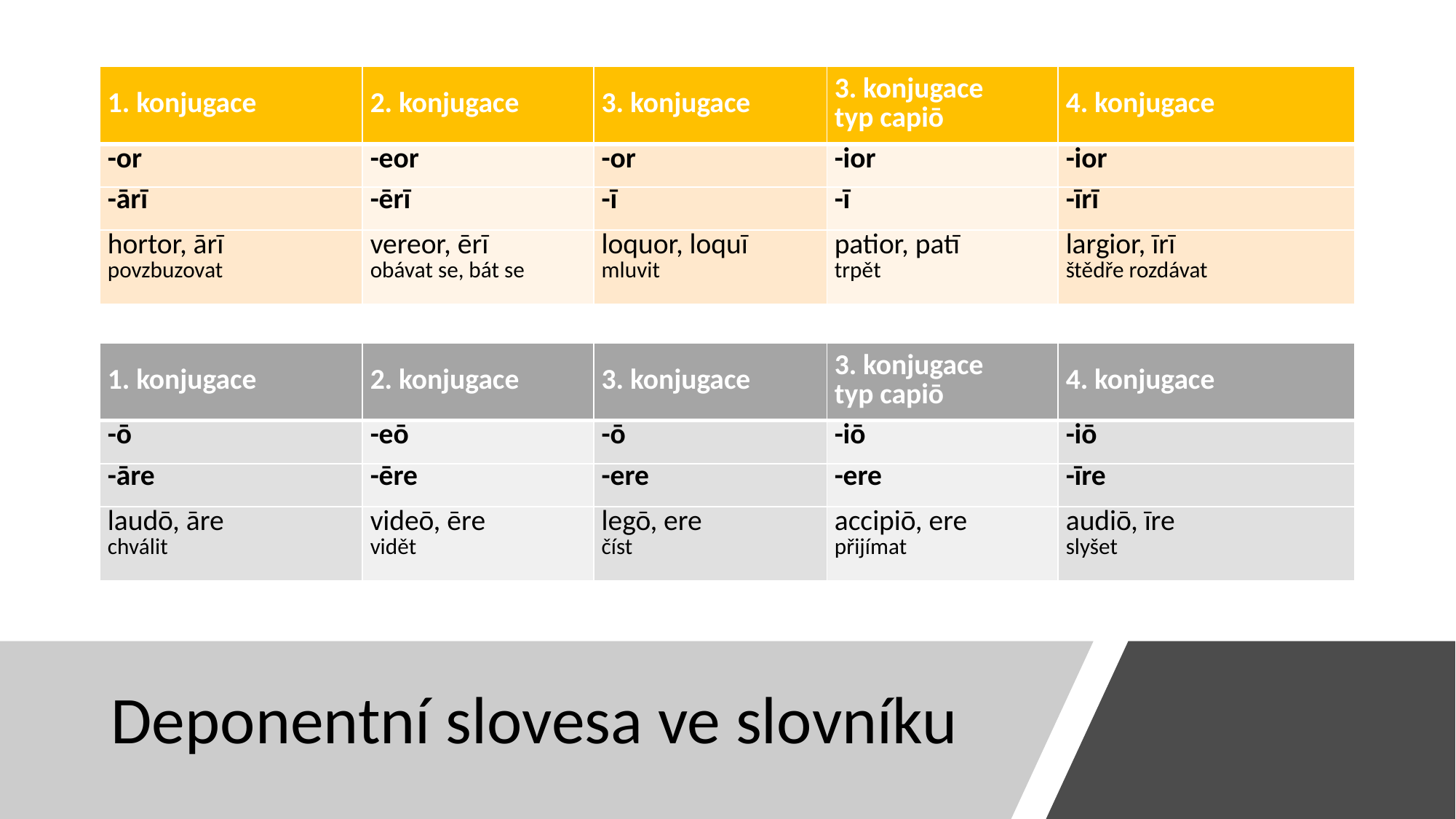

| 1. konjugace | 2. konjugace | 3. konjugace | 3. konjugace typ capiō | 4. konjugace |
| --- | --- | --- | --- | --- |
| -or | -eor | -or | -ior | -ior |
| -ārī | -ērī | -ī | -ī | -īrī |
| hortor, ārī povzbuzovat | vereor, ērī obávat se, bát se | loquor, loquī mluvit | patior, patī trpět | largior, īrī štědře rozdávat |
| 1. konjugace | 2. konjugace | 3. konjugace | 3. konjugace typ capiō | 4. konjugace |
| --- | --- | --- | --- | --- |
| -ō | -eō | -ō | -iō | -iō |
| -āre | -ēre | -ere | -ere | -īre |
| laudō, āre chválit | videō, ēre vidět | legō, ere číst | accipiō, ere přijímat | audiō, īre slyšet |

# Deponentní slovesa ve slovníku